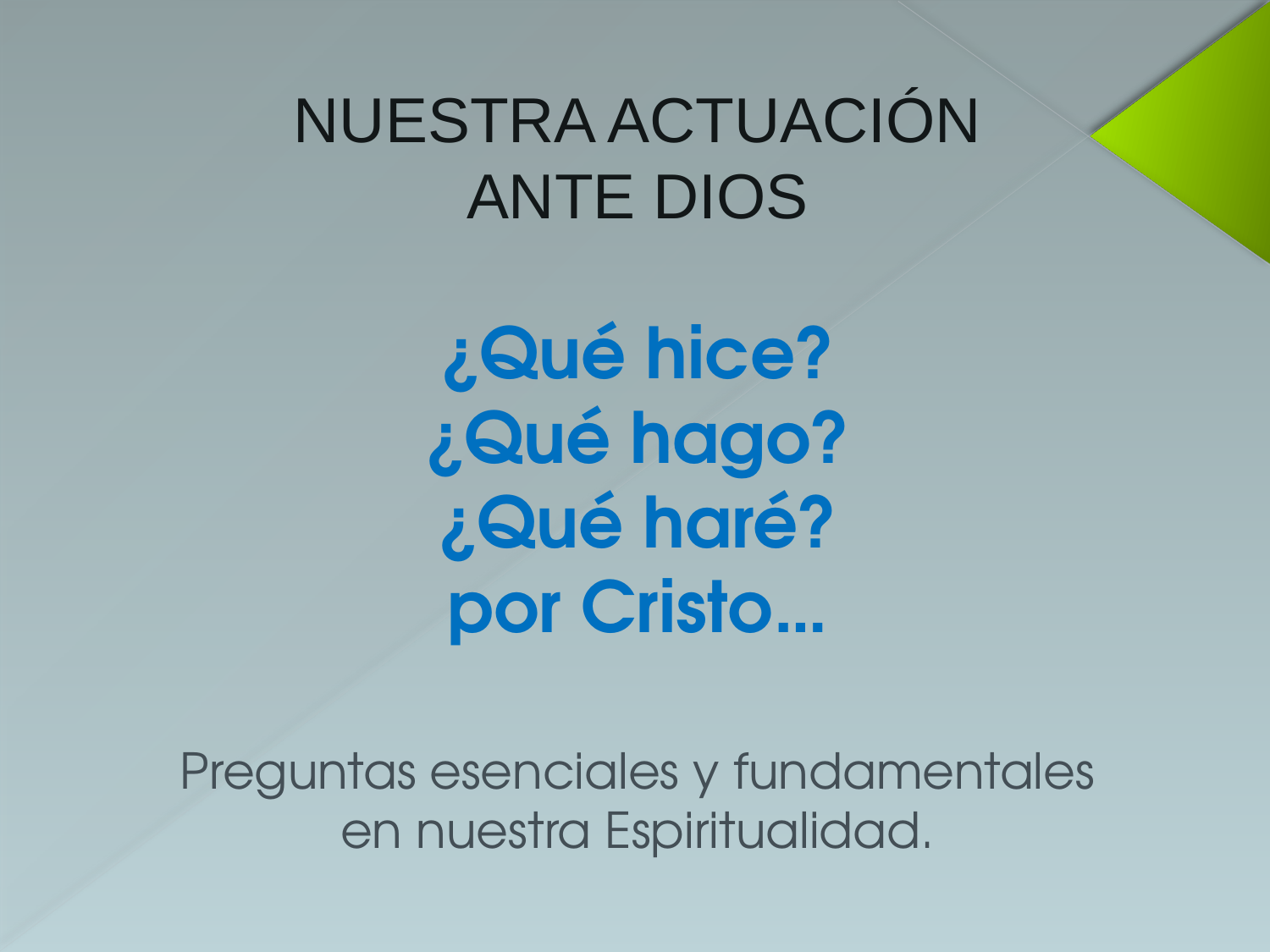

# NUESTRA ACTUACIÓN ANTE DIOS ¿Qué hice? ¿Qué hago? ¿Qué haré? por Cristo… Preguntas esenciales y fundamentales en nuestra Espiritualidad.